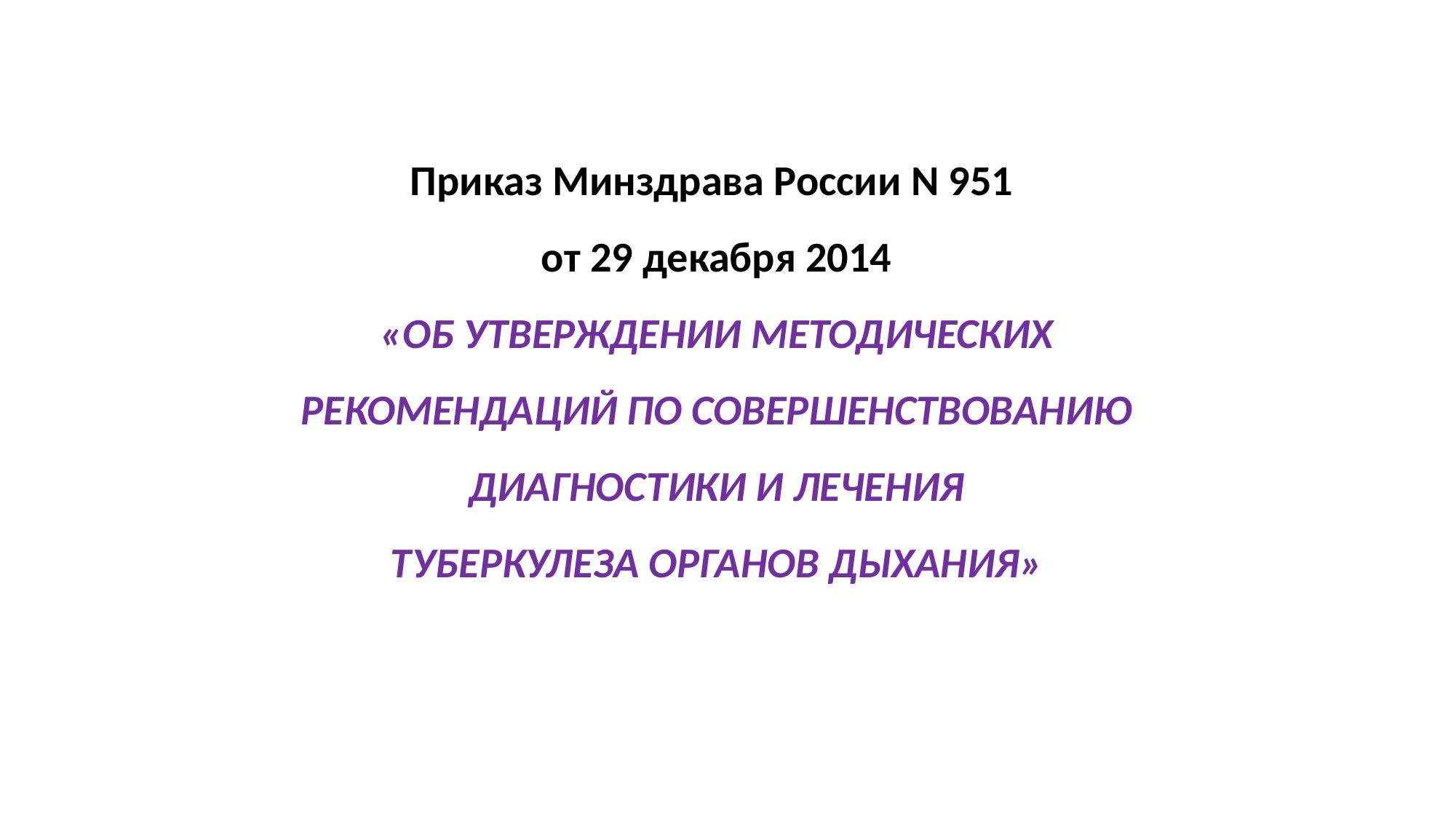

Приказ Минздрава России N 951
от 29 декабря 2014
«ОБ УТВЕРЖДЕНИИ МЕТОДИЧЕСКИХ РЕКОМЕНДАЦИЙ ПО СОВЕРШЕНСТВОВАНИЮ ДИАГНОСТИКИ И ЛЕЧЕНИЯ
ТУБЕРКУЛЕЗА ОРГАНОВ ДЫХАНИЯ»